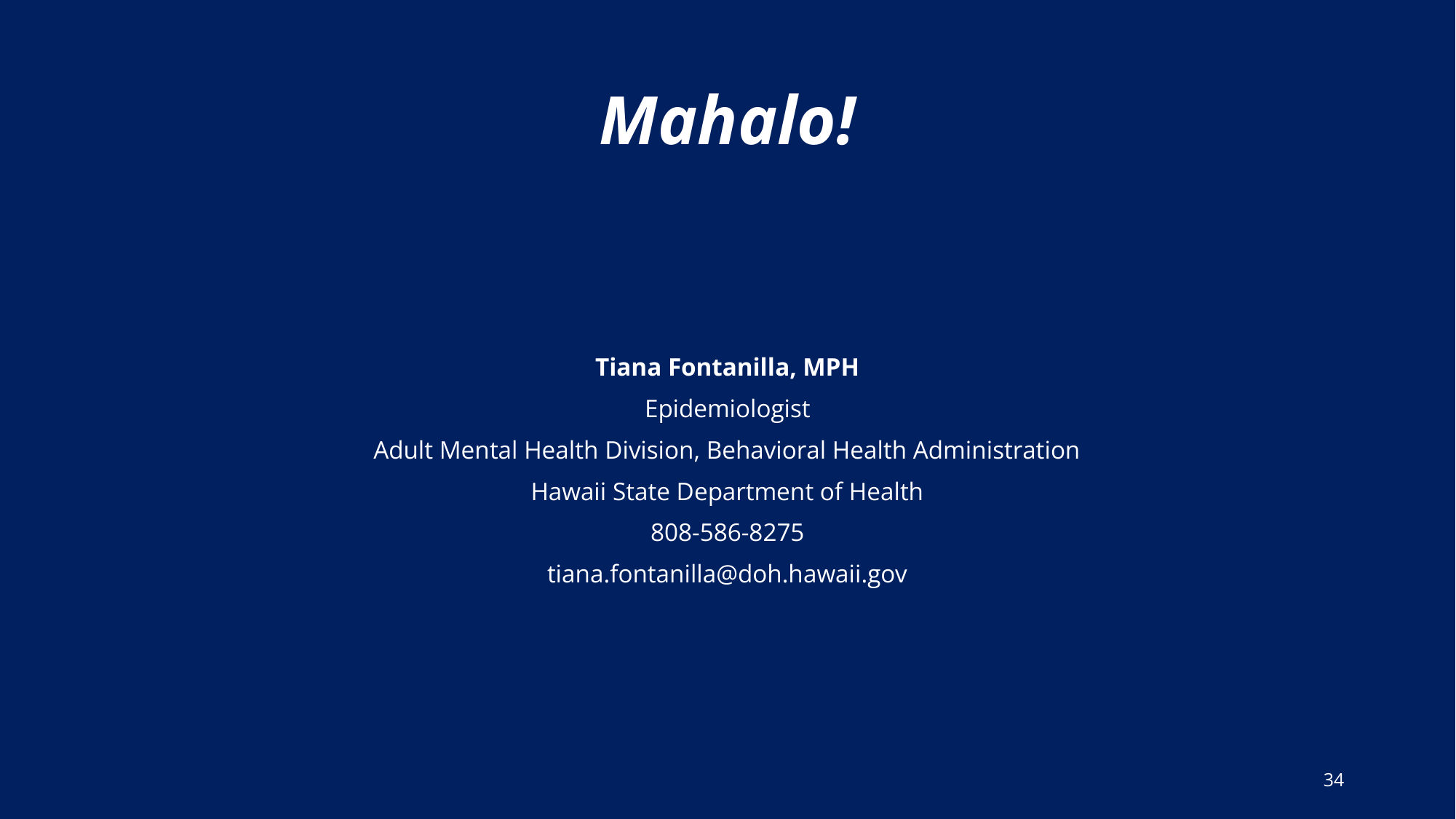

# Mahalo!
Tiana Fontanilla, MPH
Epidemiologist
Adult Mental Health Division, Behavioral Health Administration
Hawaii State Department of Health
808-586-8275
tiana.fontanilla@doh.hawaii.gov
34